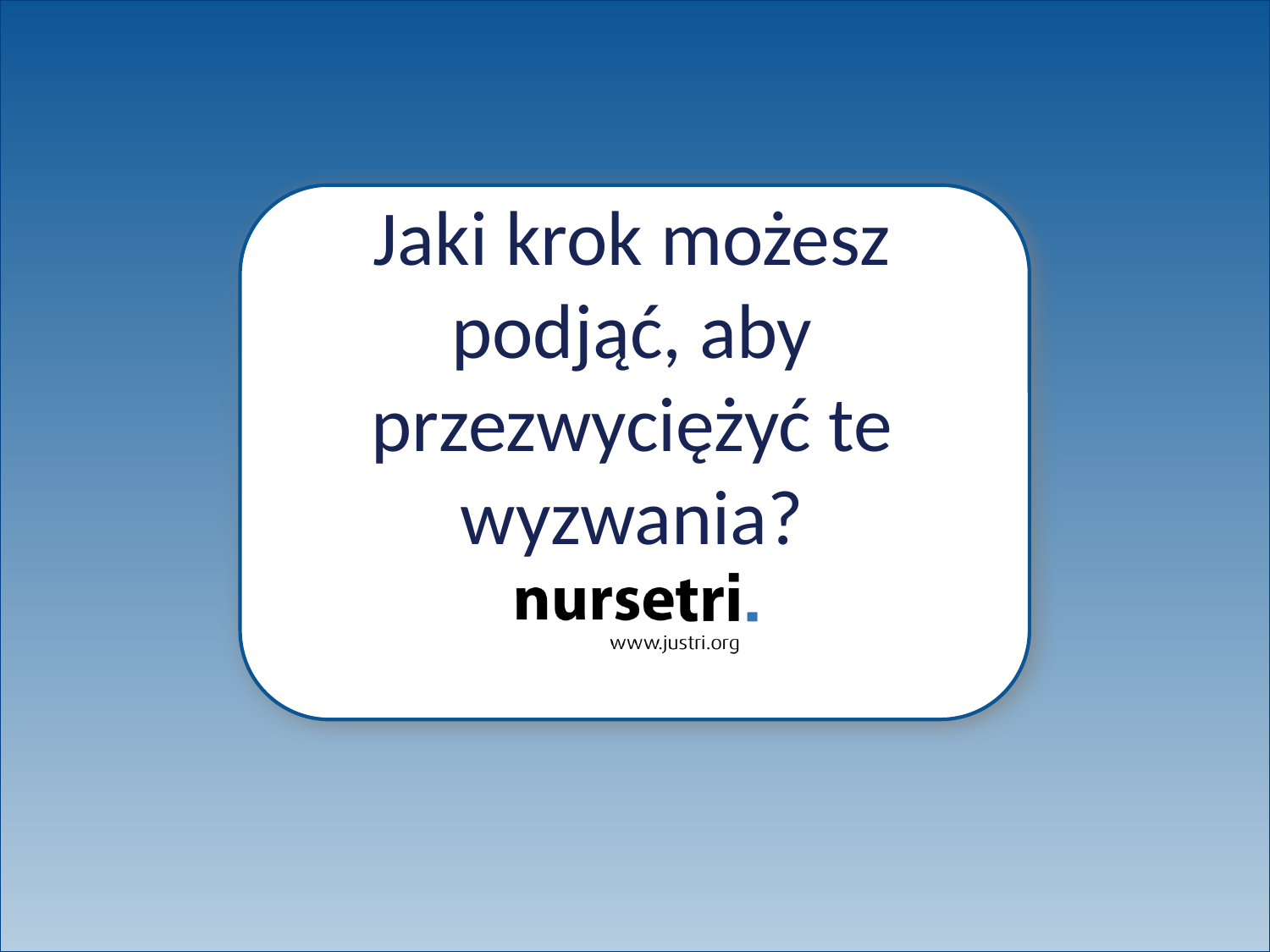

# Jaki krok możesz podjąć, aby przezwyciężyć te wyzwania?